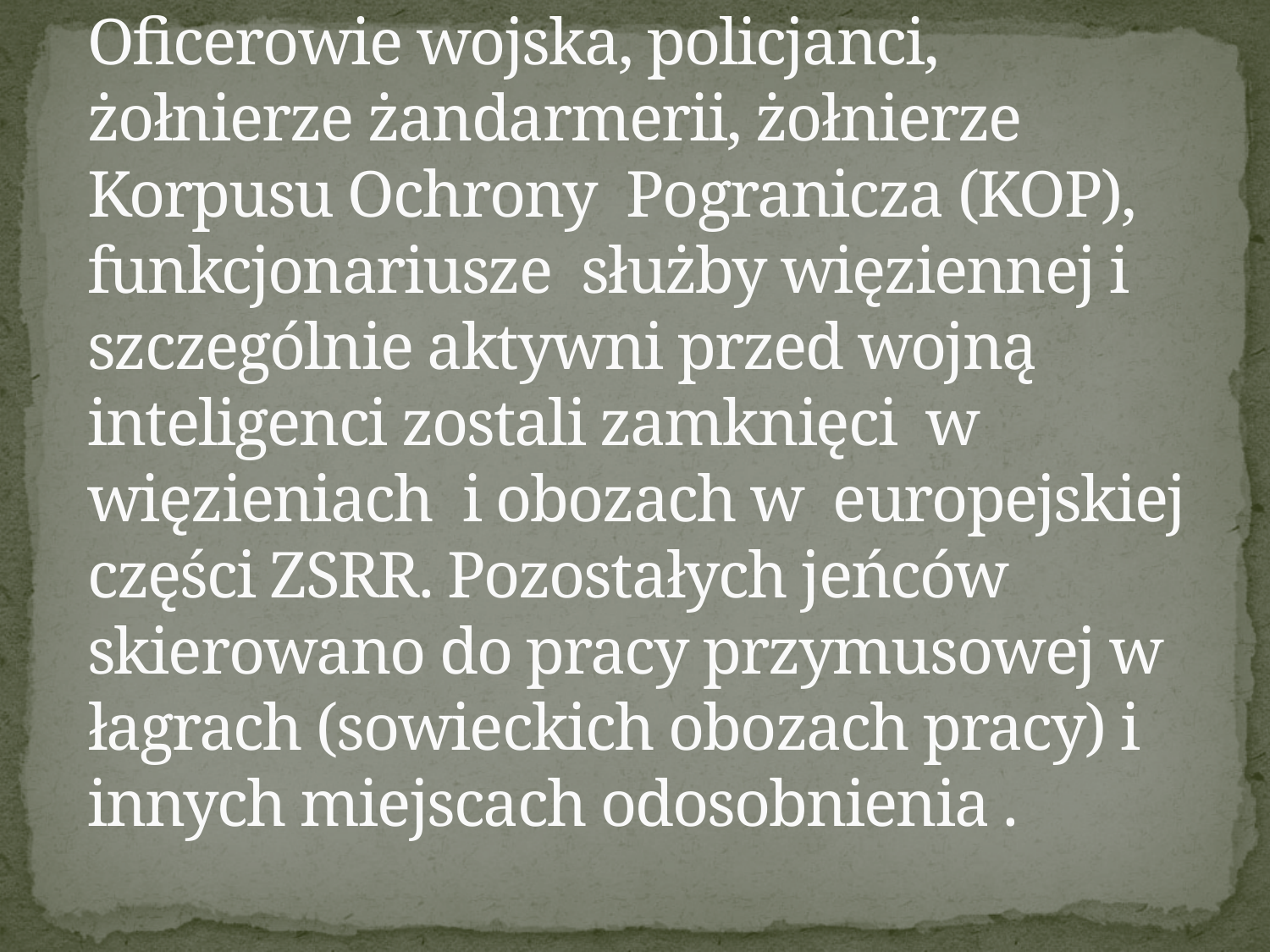

# Oficerowie wojska, policjanci, żołnierze żandarmerii, żołnierze Korpusu Ochrony  Pogranicza (KOP), funkcjonariusze  służby więziennej i szczególnie aktywni przed wojną  inteligenci zostali zamknięci  w więzieniach  i obozach w  europejskiej części ZSRR. Pozostałych jeńców  skierowano do pracy przymusowej w łagrach (sowieckich obozach pracy) i innych miejscach odosobnienia .